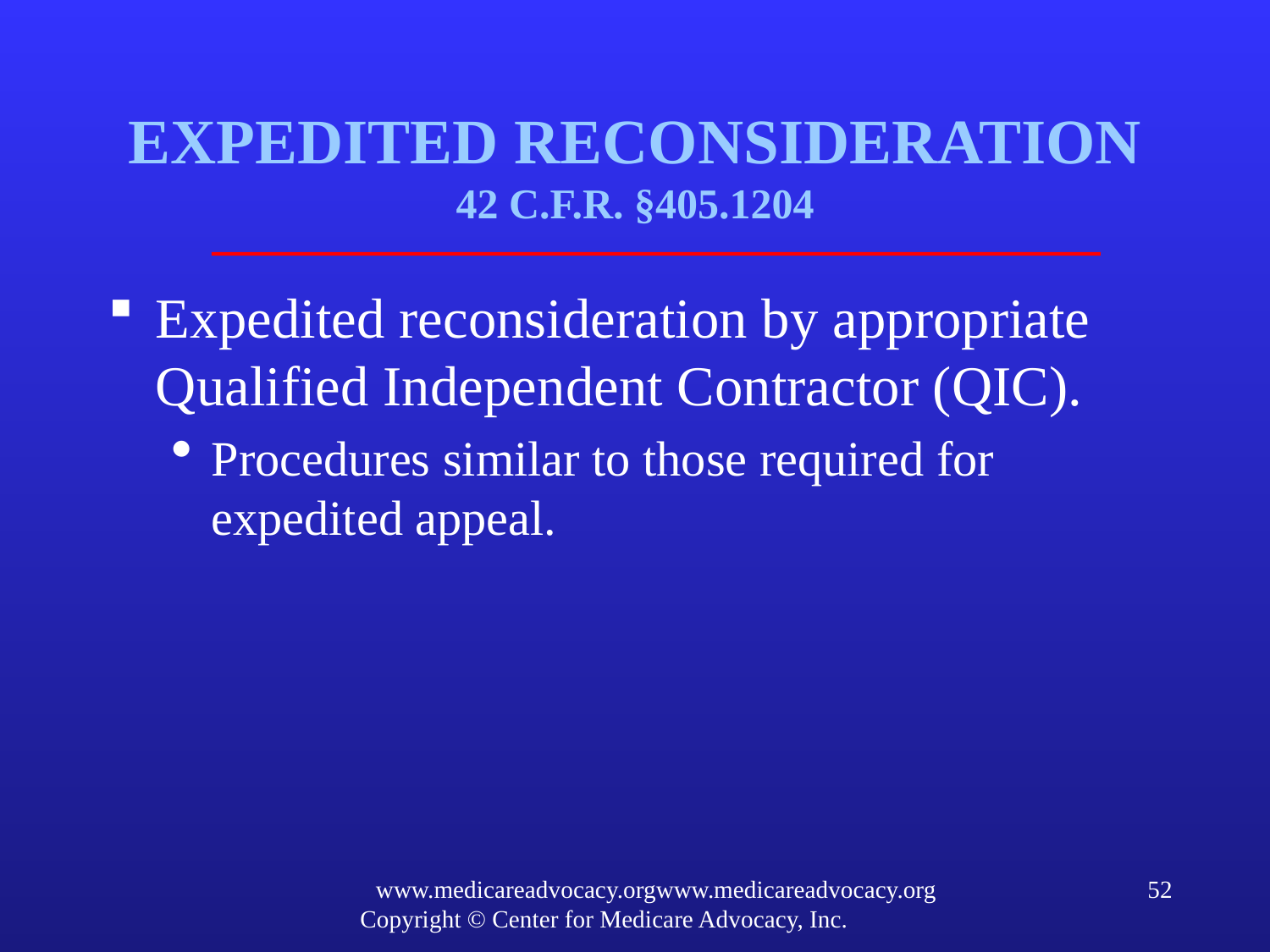

# EXPEDITED RECONSIDERATION 42 C.F.R. §405.1204
Expedited reconsideration by appropriate Qualified Independent Contractor (QIC).
Procedures similar to those required for expedited appeal.
www.medicareadvocacy.orgwww.medicareadvocacy.org
Copyright © Center for Medicare Advocacy, Inc.
52